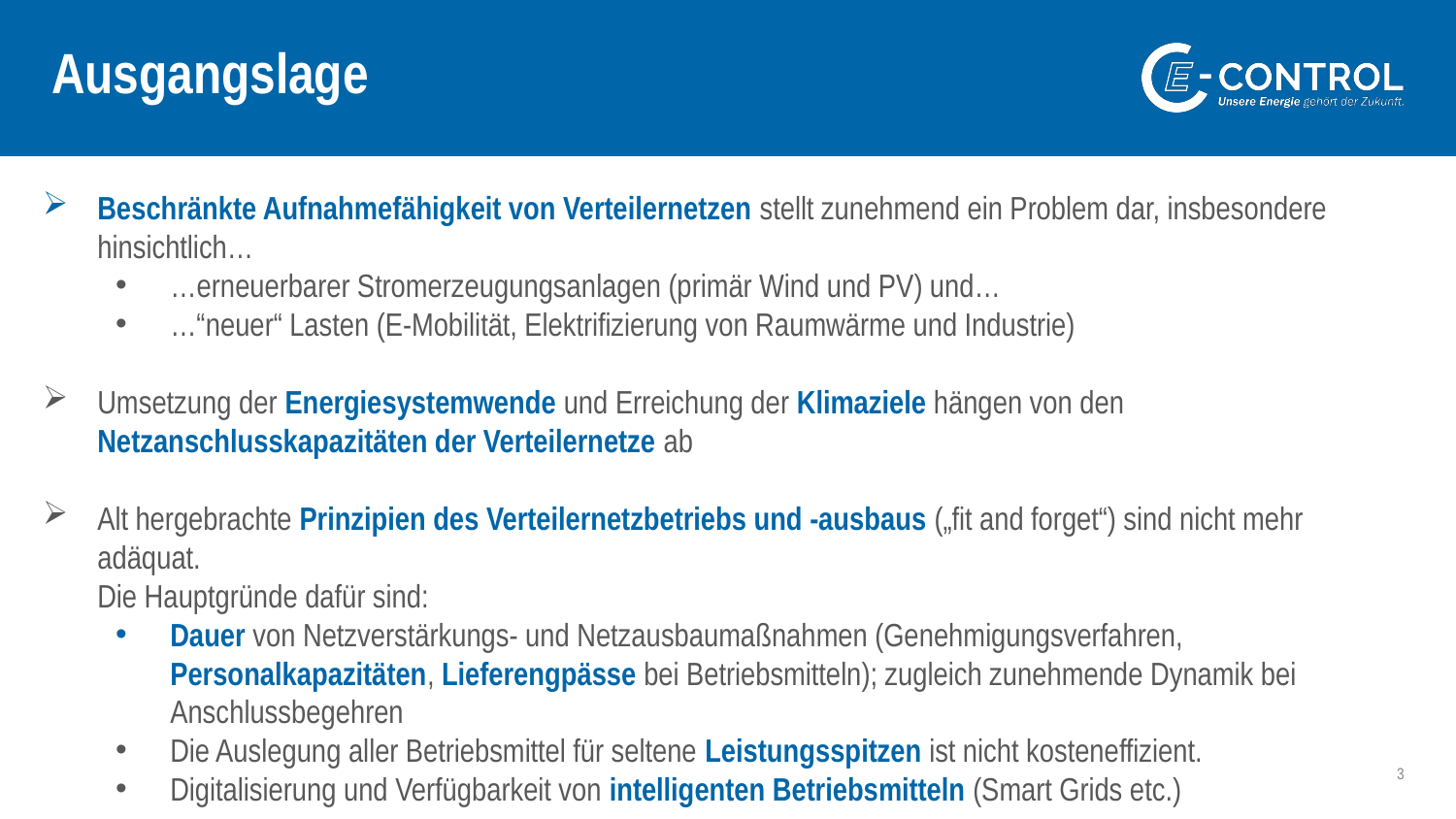

# Ausgangslage
Beschränkte Aufnahmefähigkeit von Verteilernetzen stellt zunehmend ein Problem dar, insbesondere hinsichtlich…
…erneuerbarer Stromerzeugungsanlagen (primär Wind und PV) und…
…“neuer“ Lasten (E-Mobilität, Elektrifizierung von Raumwärme und Industrie)

Umsetzung der Energiesystemwende und Erreichung der Klimaziele hängen von den Netzanschlusskapazitäten der Verteilernetze ab

Alt hergebrachte Prinzipien des Verteilernetzbetriebs und -ausbaus („fit and forget“) sind nicht mehr adäquat.
Die Hauptgründe dafür sind:
Dauer von Netzverstärkungs- und Netzausbaumaßnahmen (Genehmigungsverfahren, Personalkapazitäten, Lieferengpässe bei Betriebsmitteln); zugleich zunehmende Dynamik bei Anschlussbegehren
Die Auslegung aller Betriebsmittel für seltene Leistungsspitzen ist nicht kosteneffizient.
Digitalisierung und Verfügbarkeit von intelligenten Betriebsmitteln (Smart Grids etc.)
3